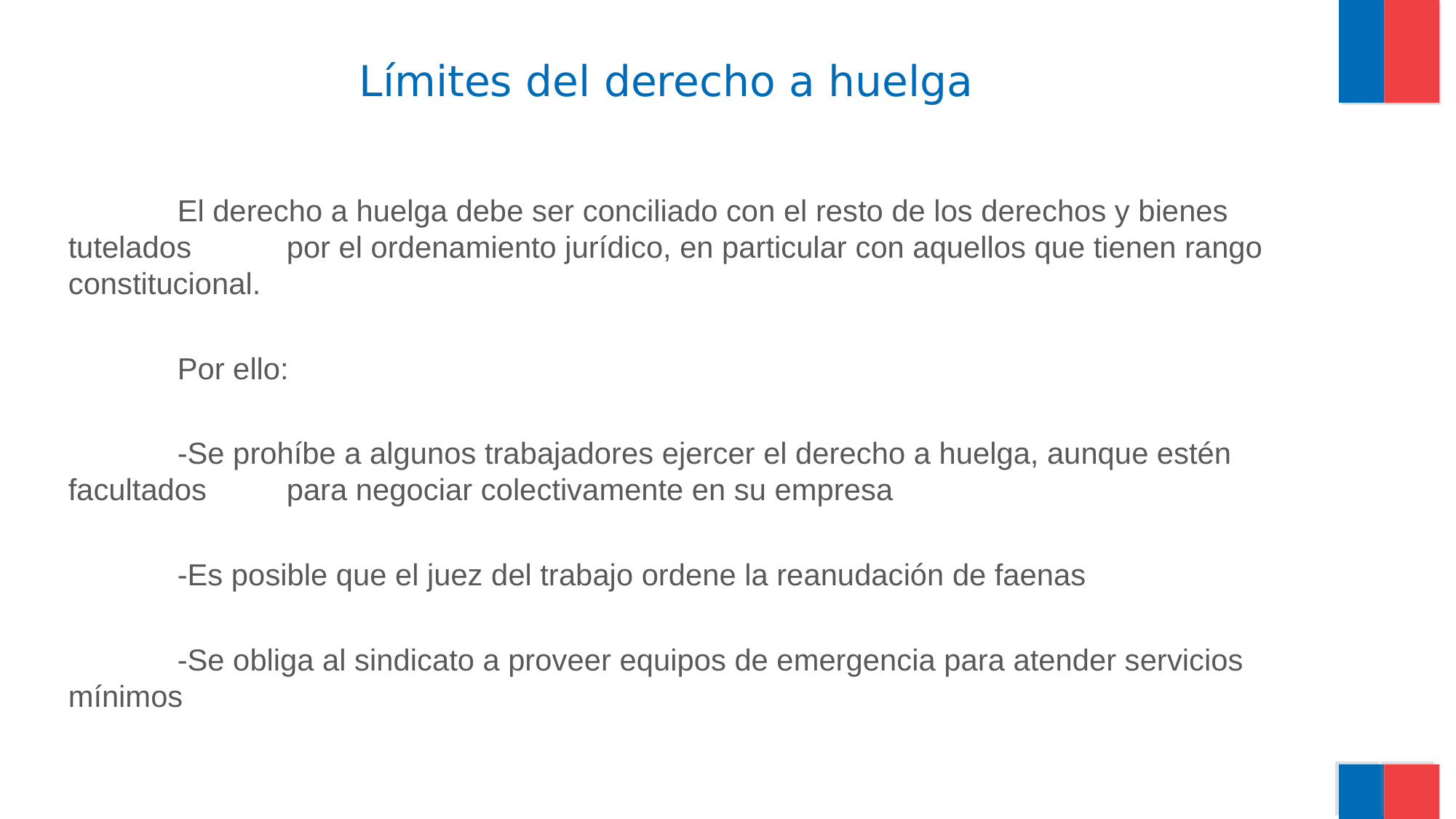

# Límites del derecho a huelga
	El derecho a huelga debe ser conciliado con el resto de los derechos y bienes tutelados 	por el ordenamiento jurídico, en particular con aquellos que tienen rango constitucional.

	Por ello:

	-Se prohíbe a algunos trabajadores ejercer el derecho a huelga, aunque estén facultados 	para negociar colectivamente en su empresa

	-Es posible que el juez del trabajo ordene la reanudación de faenas

	-Se obliga al sindicato a proveer equipos de emergencia para atender servicios mínimos